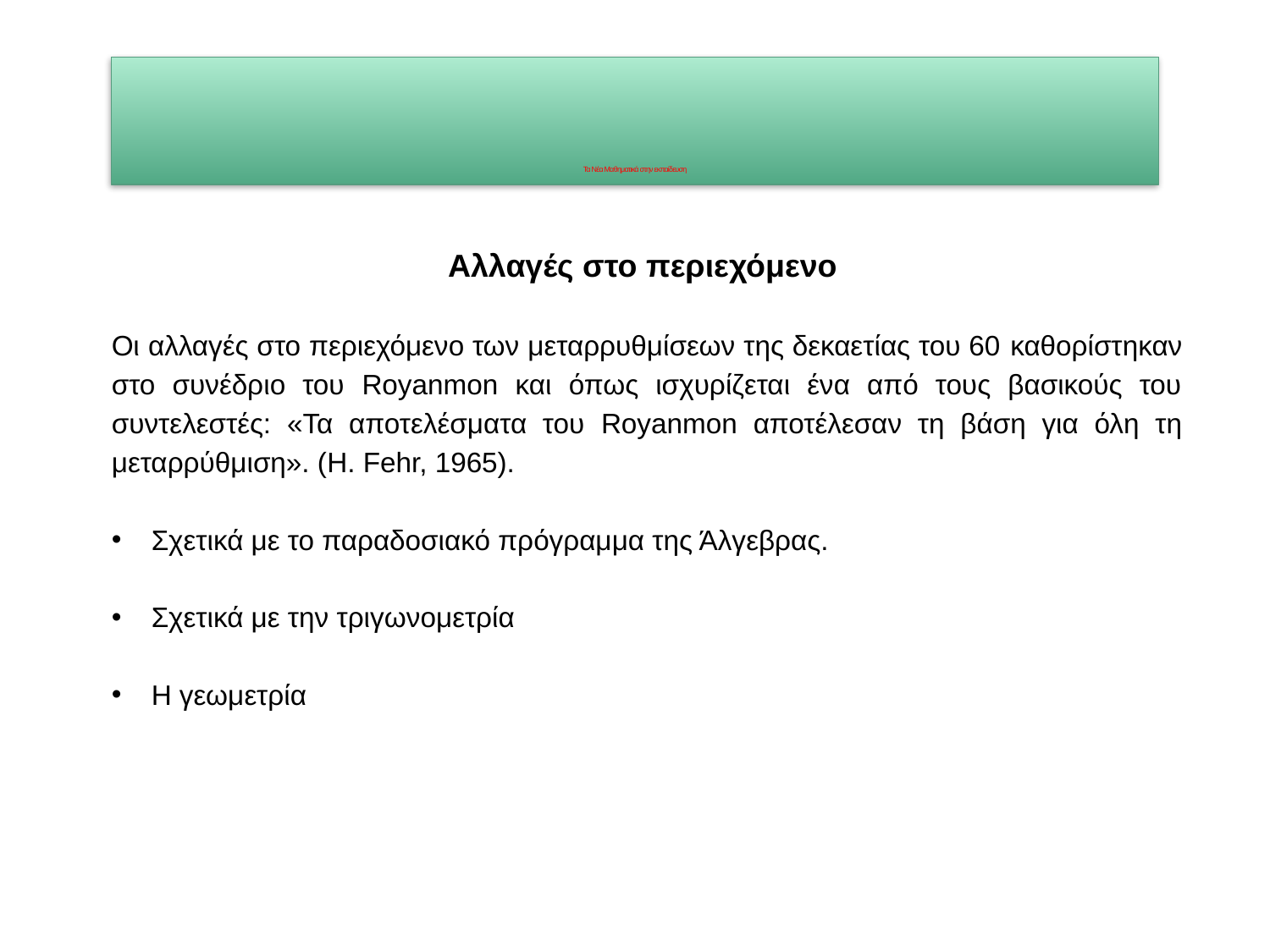

# Τα Νέα Μαθηματικά στην εκπαίδευση
Αλλαγές στο περιεχόμενο

Οι αλλαγές στο περιεχόμενο των μεταρρυθμίσεων της δεκαετίας του 60 καθορίστηκαν στο συνέδριο του Royanmon και όπως ισχυρίζεται ένα από τους βασικούς του συντελεστές: «Τα αποτελέσματα του Royanmon αποτέλεσαν τη βάση για όλη τη μεταρρύθμιση». (H. Fehr, 1965).

Σχετικά με το παραδοσιακό πρόγραμμα της Άλγεβρας.

Σχετικά με την τριγωνομετρία

Η γεωμετρία